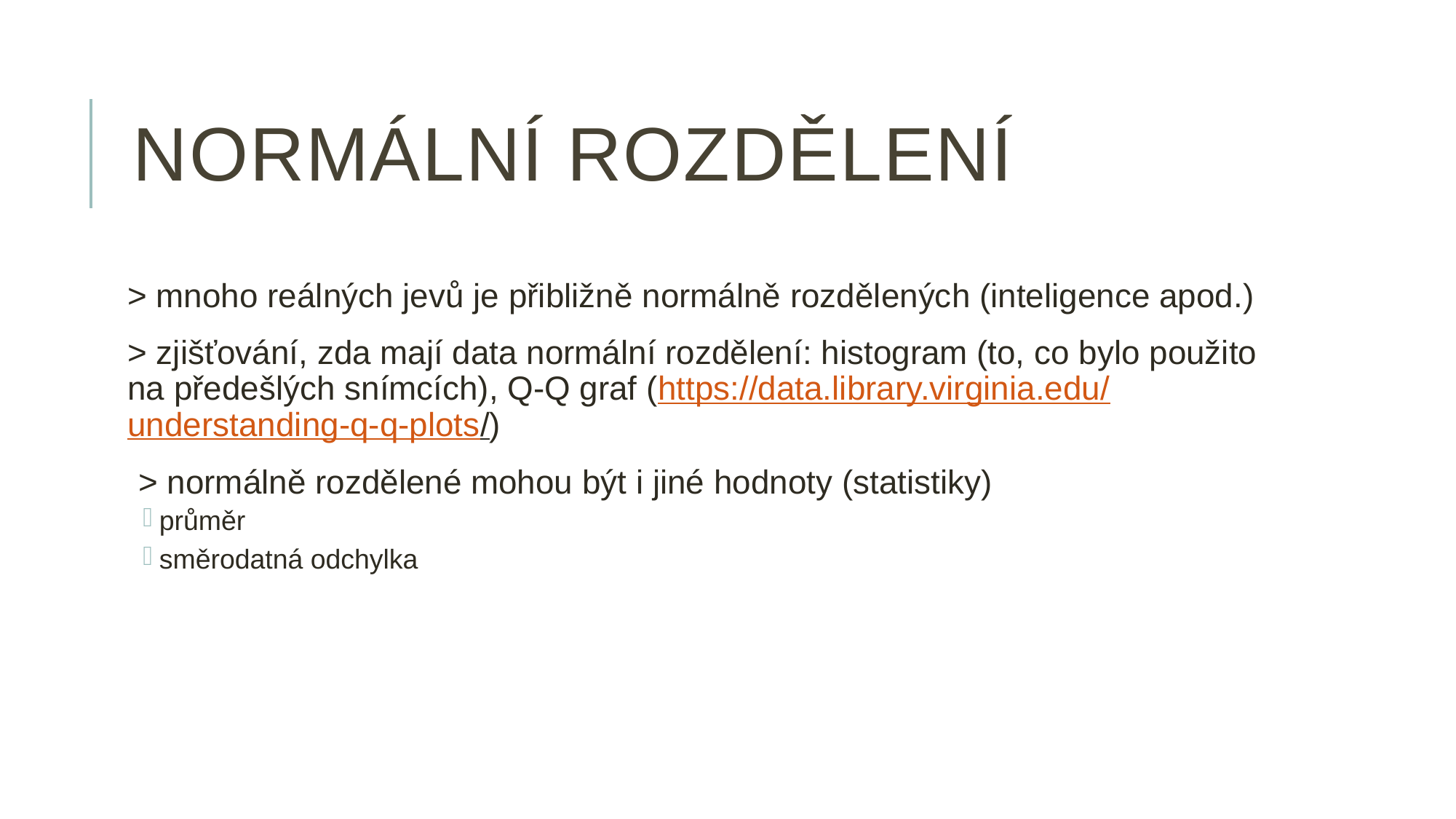

# NORMÁLNÍ ROZDĚLENÍ
> mnoho reálných jevů je přibližně normálně rozdělených (inteligence apod.)
> zjišťování, zda mají data normální rozdělení: histogram (to, co bylo použito na předešlých snímcích), Q-Q graf (https://data.library.virginia.edu/understanding-q-q-plots/)
> normálně rozdělené mohou být i jiné hodnoty (statistiky)
průměr
směrodatná odchylka